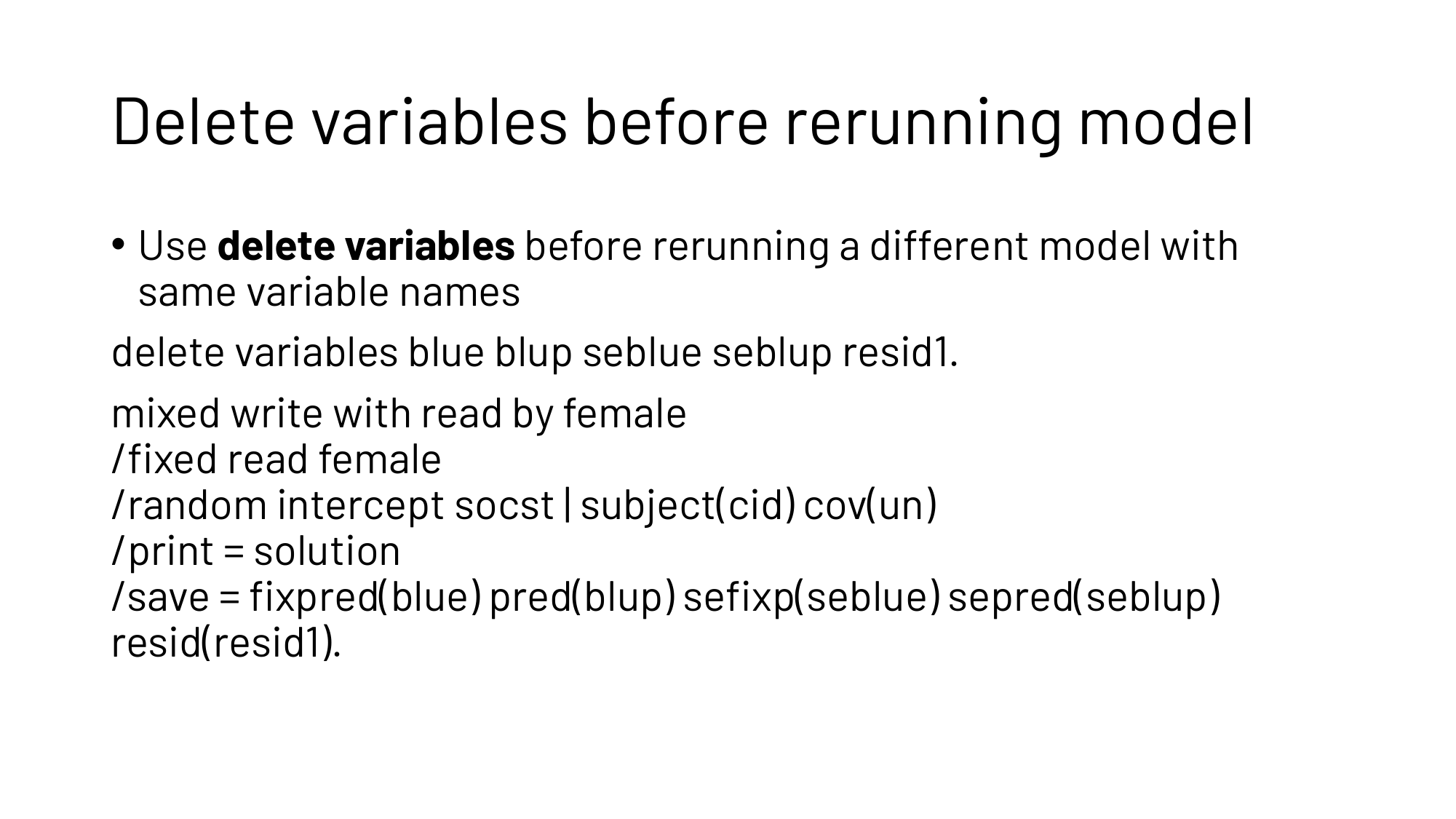

# Delete variables before rerunning model
Use delete variables before rerunning a different model with same variable names
delete variables blue blup seblue seblup resid1.
mixed write with read by female
/fixed read female
/random intercept socst | subject(cid) cov(un)
/print = solution
/save = fixpred(blue) pred(blup) sefixp(seblue) sepred(seblup) resid(resid1).